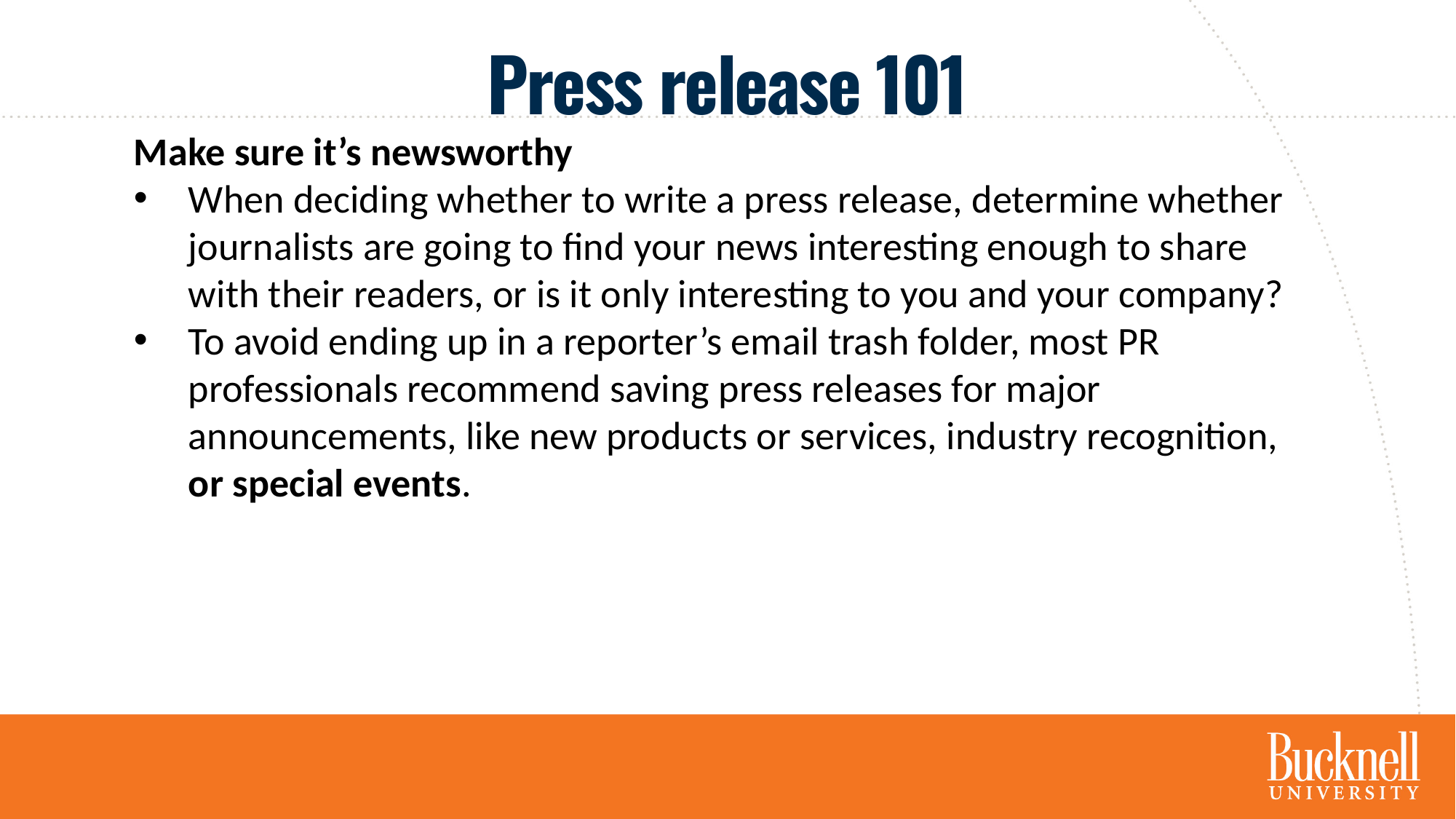

Press release 101
Make sure it’s newsworthy
When deciding whether to write a press release, determine whether journalists are going to find your news interesting enough to share with their readers, or is it only interesting to you and your company?
To avoid ending up in a reporter’s email trash folder, most PR professionals recommend saving press releases for major announcements, like new products or services, industry recognition, or special events.